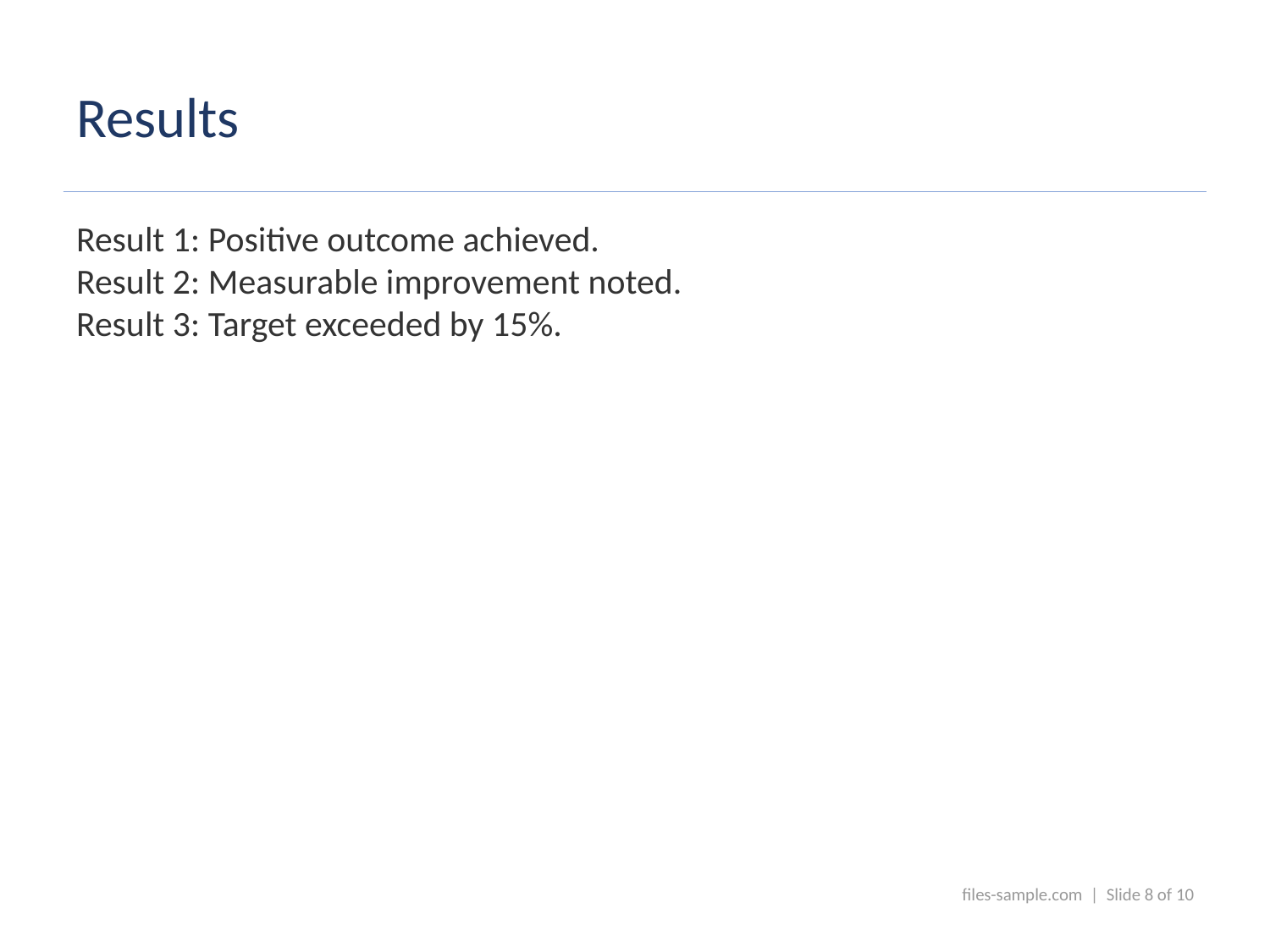

Results

Result 1: Positive outcome achieved.
Result 2: Measurable improvement noted.
Result 3: Target exceeded by 15%.
files-sample.com  |  Slide 8 of 10